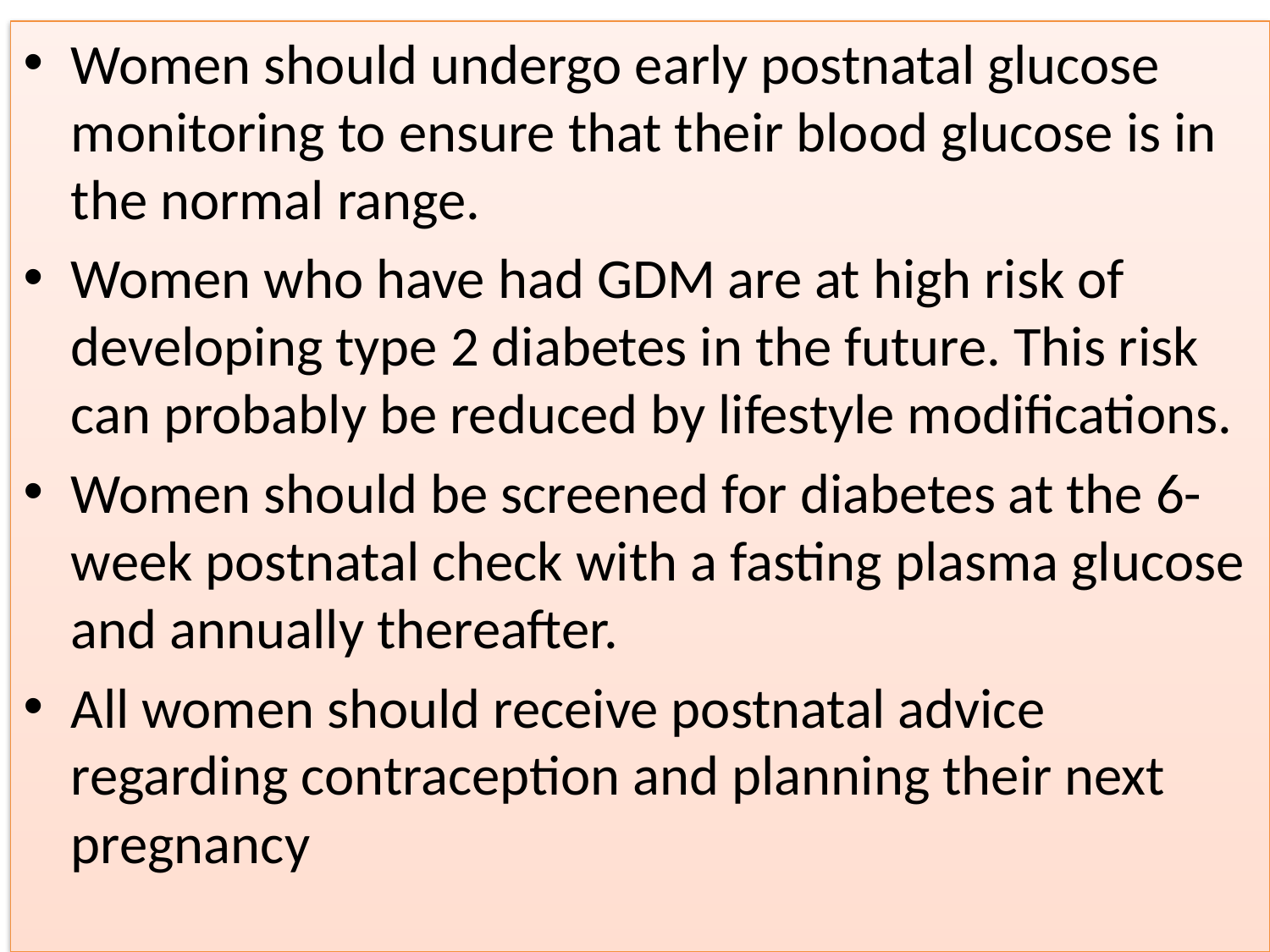

Women should undergo early postnatal glucose monitoring to ensure that their blood glucose is in the normal range.
Women who have had GDM are at high risk of developing type 2 diabetes in the future. This risk can probably be reduced by lifestyle modifications.
Women should be screened for diabetes at the 6-week postnatal check with a fasting plasma glucose and annually thereafter.
All women should receive postnatal advice regarding contraception and planning their next pregnancy

#